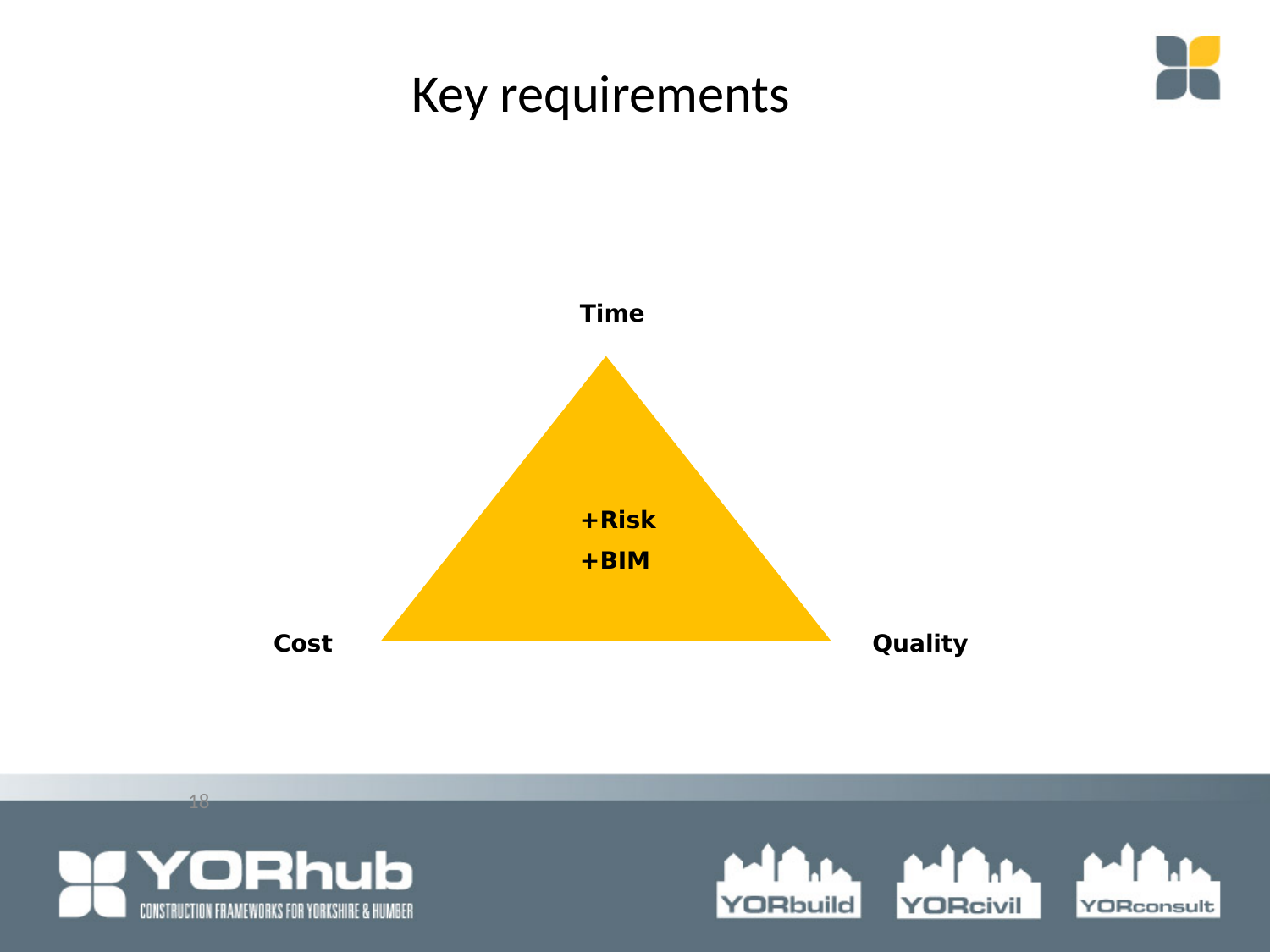

Key requirements
Time

+Risk
+BIM
Cost
Quality
18